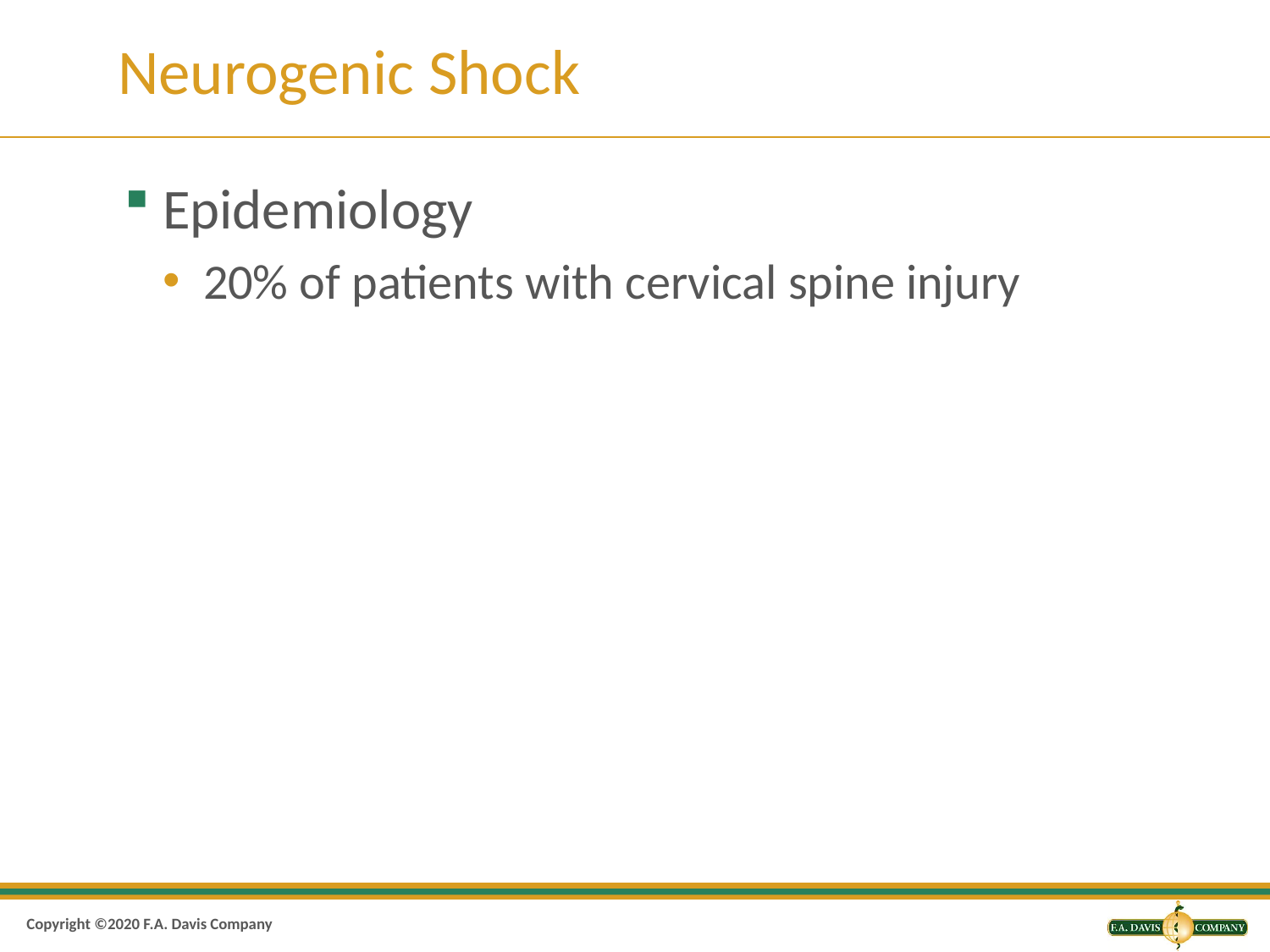

# Neurogenic Shock
Epidemiology
20% of patients with cervical spine injury